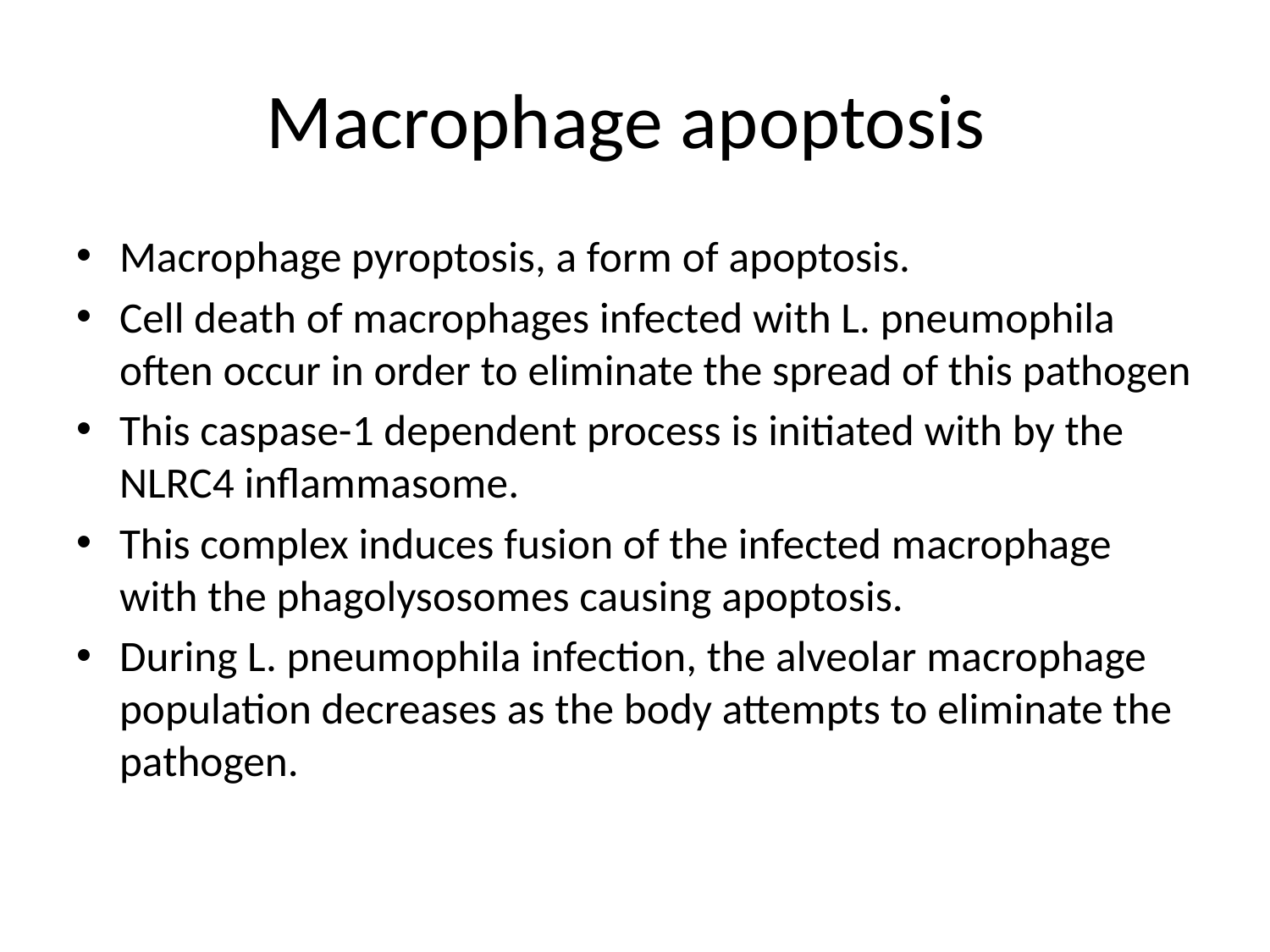

# Macrophage apoptosis
Macrophage pyroptosis, a form of apoptosis.
Cell death of macrophages infected with L. pneumophila often occur in order to eliminate the spread of this pathogen
This caspase-1 dependent process is initiated with by the NLRC4 inflammasome.
This complex induces fusion of the infected macrophage with the phagolysosomes causing apoptosis.
During L. pneumophila infection, the alveolar macrophage population decreases as the body attempts to eliminate the pathogen.